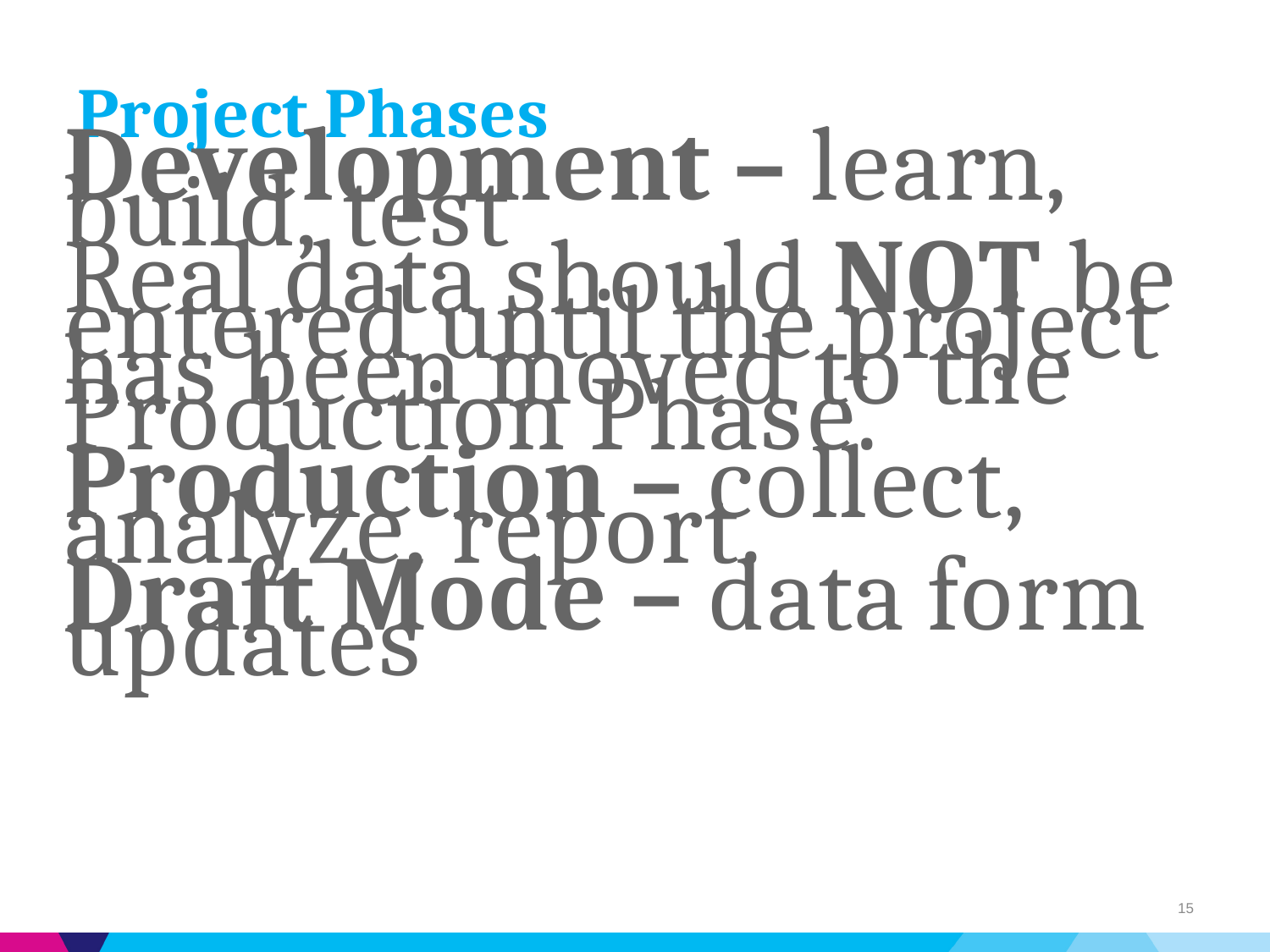

# Project Phases
Development – learn, build, test
Real data should NOT be entered until the project has been moved to the Production Phase.
Production – collect, analyze, report.
Draft Mode – data form updates

15